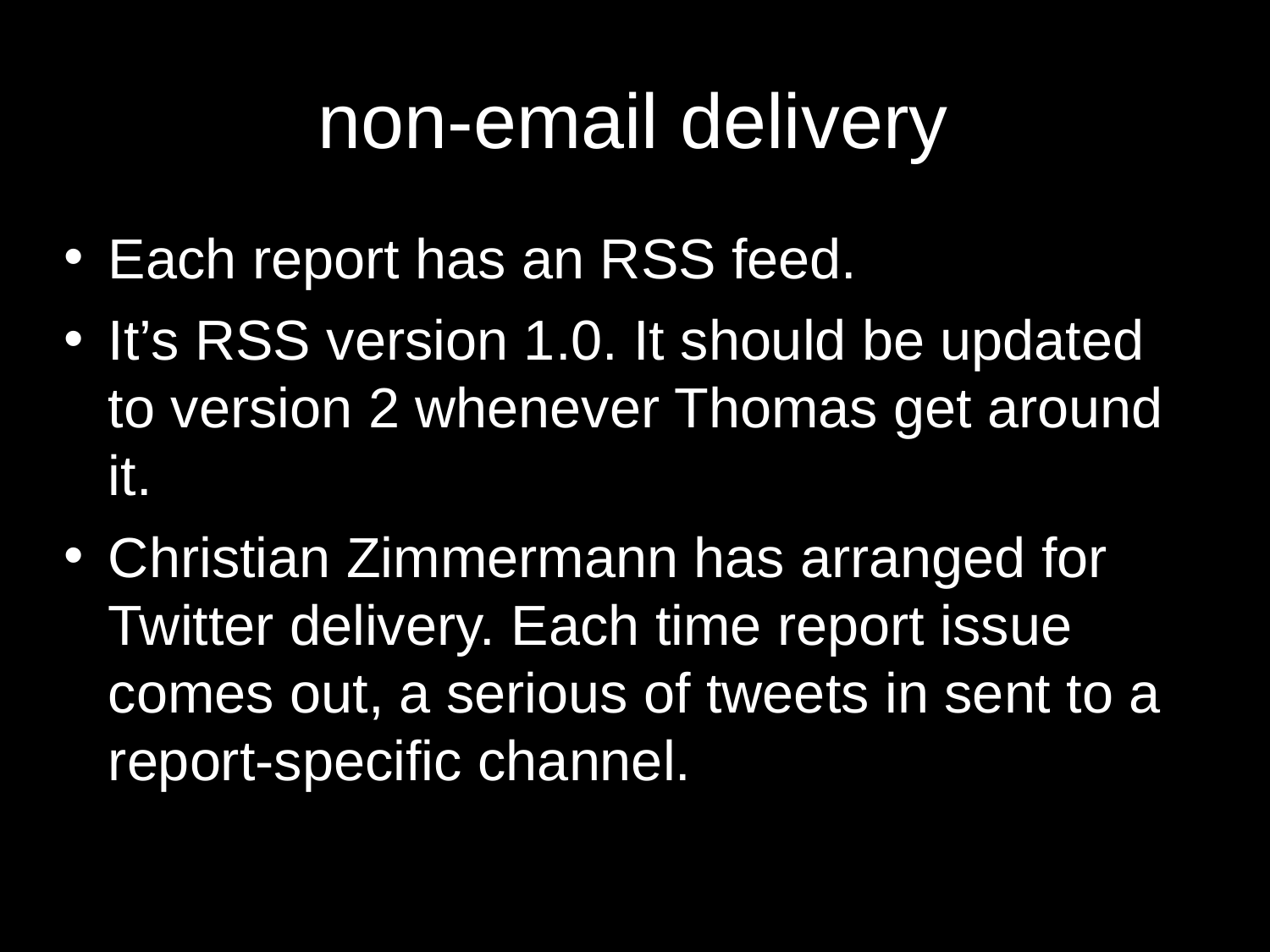

# non-email delivery
Each report has an RSS feed.
It’s RSS version 1.0. It should be updated to version 2 whenever Thomas get around it.
Christian Zimmermann has arranged for Twitter delivery. Each time report issue comes out, a serious of tweets in sent to a report-specific channel.